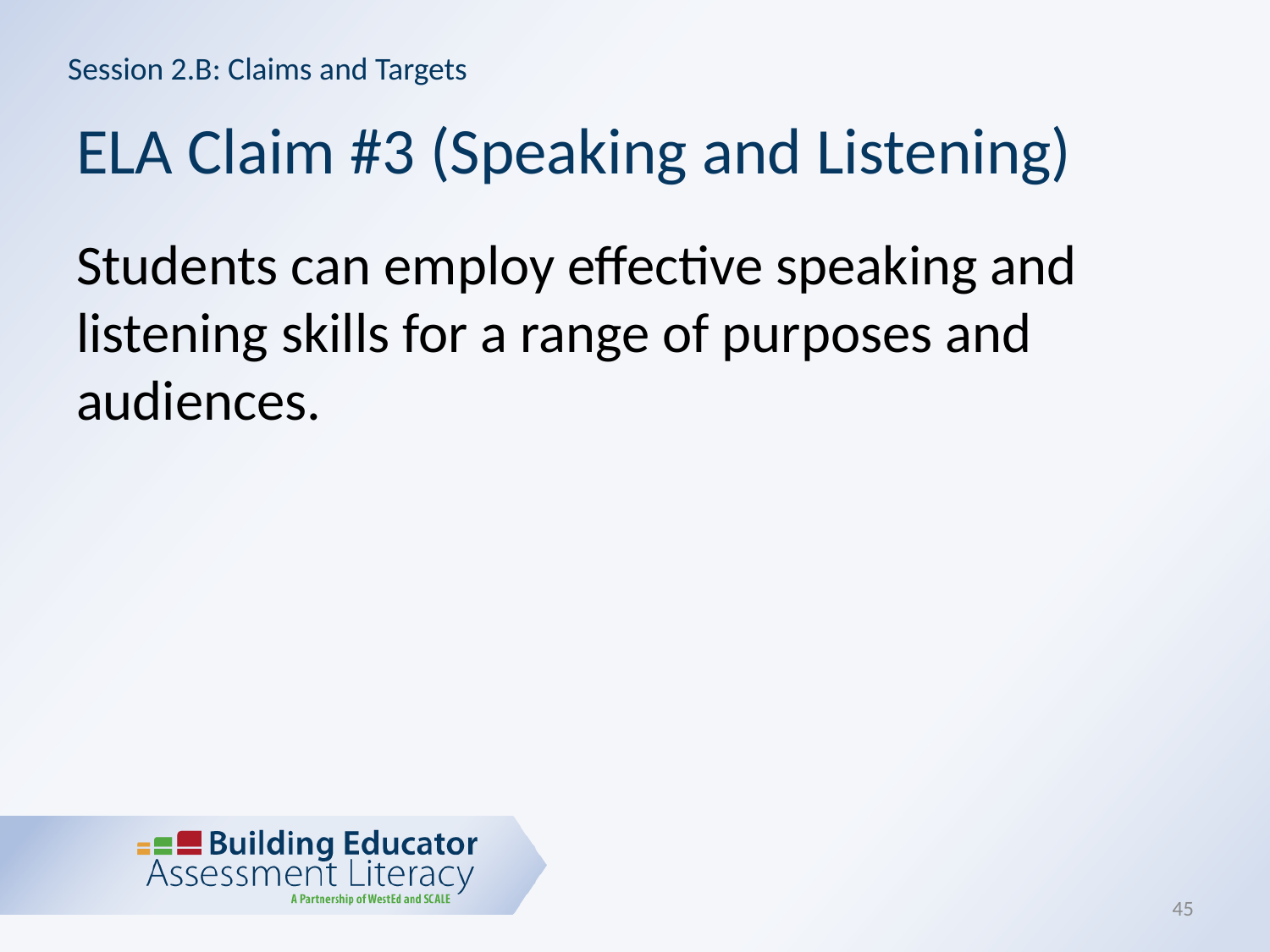

Session 2.B: Claims and Targets

# ELA Claim #3 (Speaking and Listening)
Students can employ effective speaking and listening skills for a range of purposes and audiences.

45